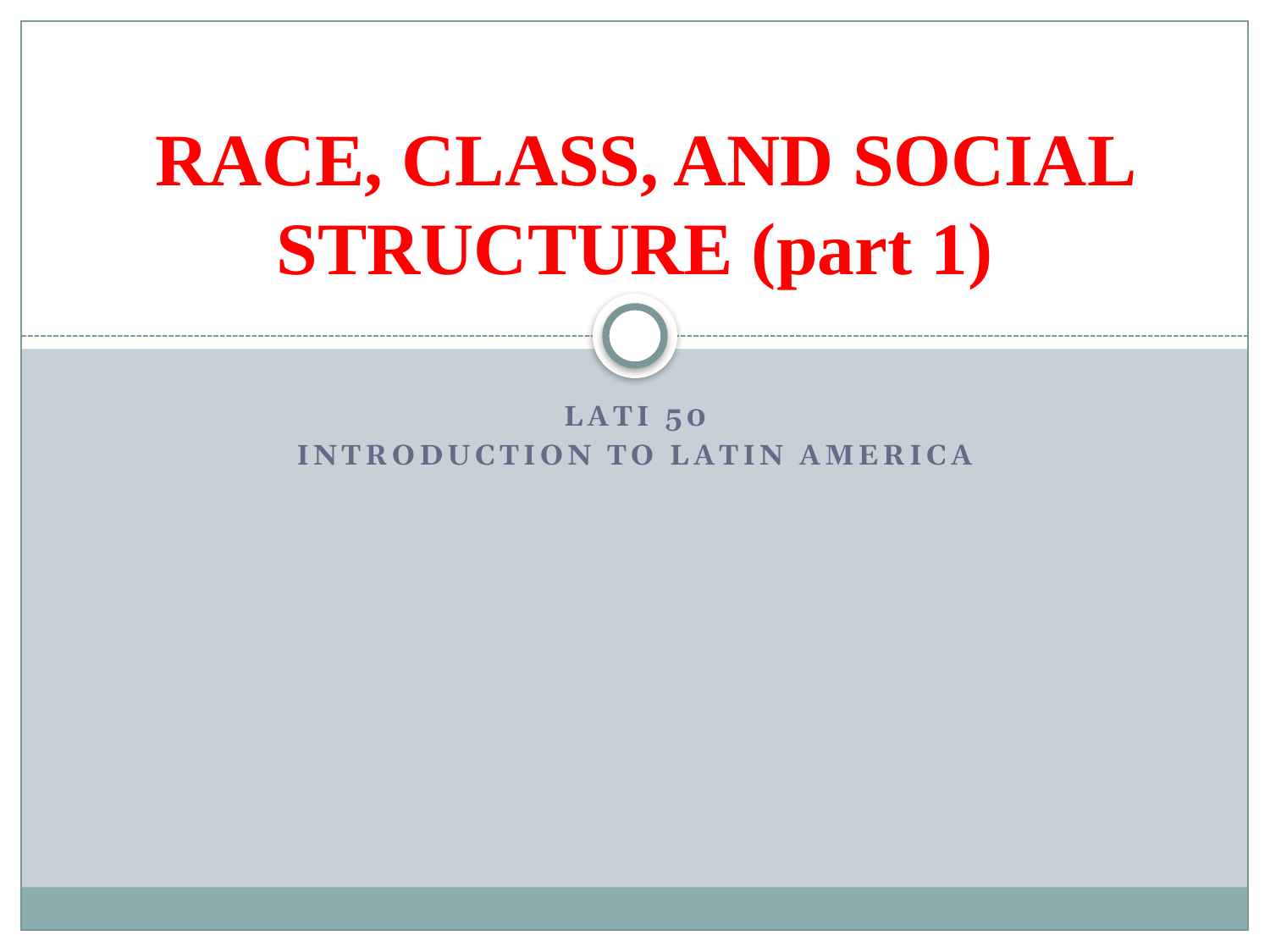

# RACE, CLASS, AND SOCIAL STRUCTURE (part 1)
LATI 50
Introduction to Latin America